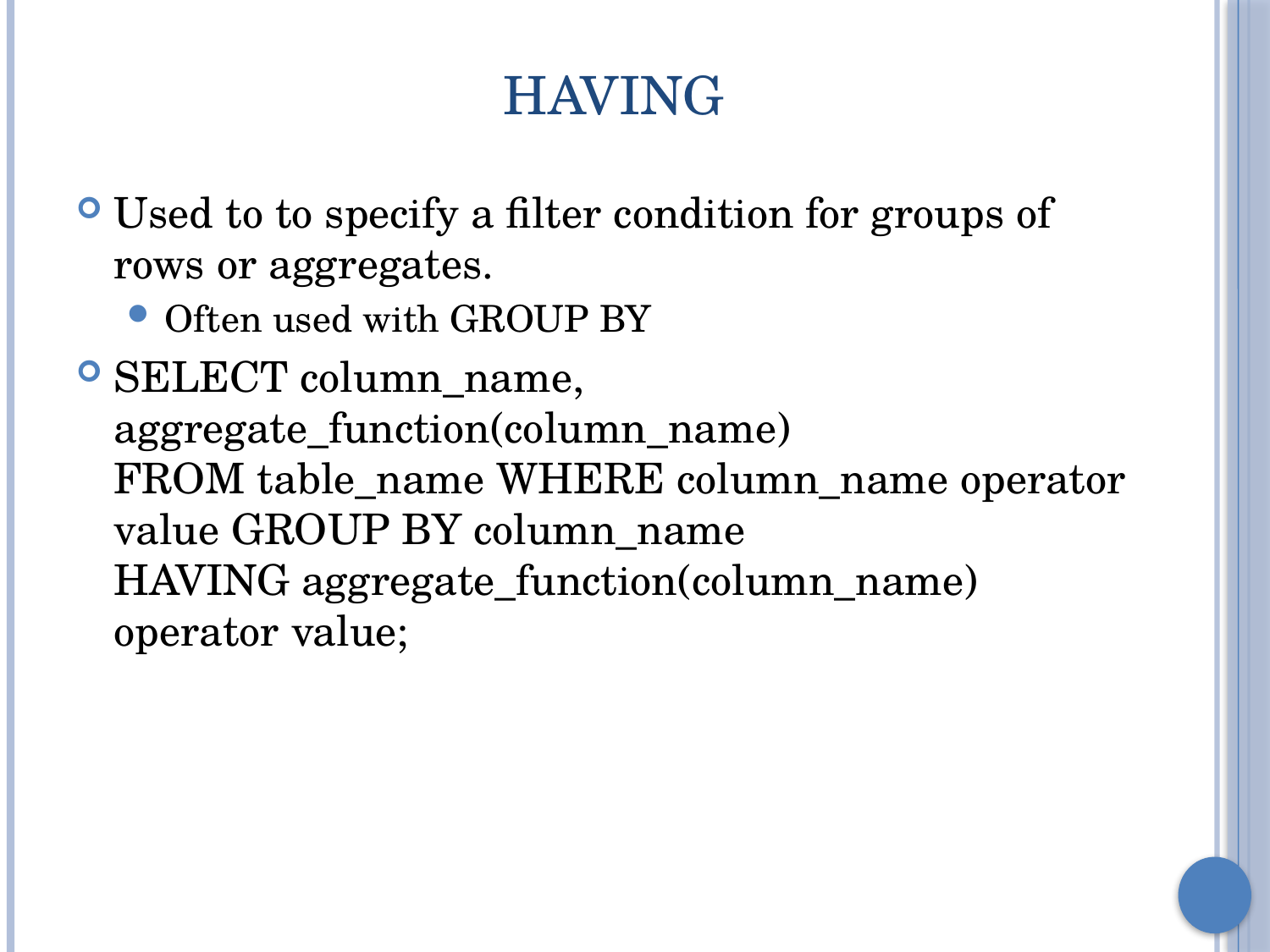

# Having
Used to to specify a filter condition for groups of rows or aggregates.
Often used with GROUP BY
SELECT column_name, aggregate_function(column_name)
FROM table_name WHERE column_name operator value GROUP BY column_name
HAVING aggregate_function(column_name) operator value;